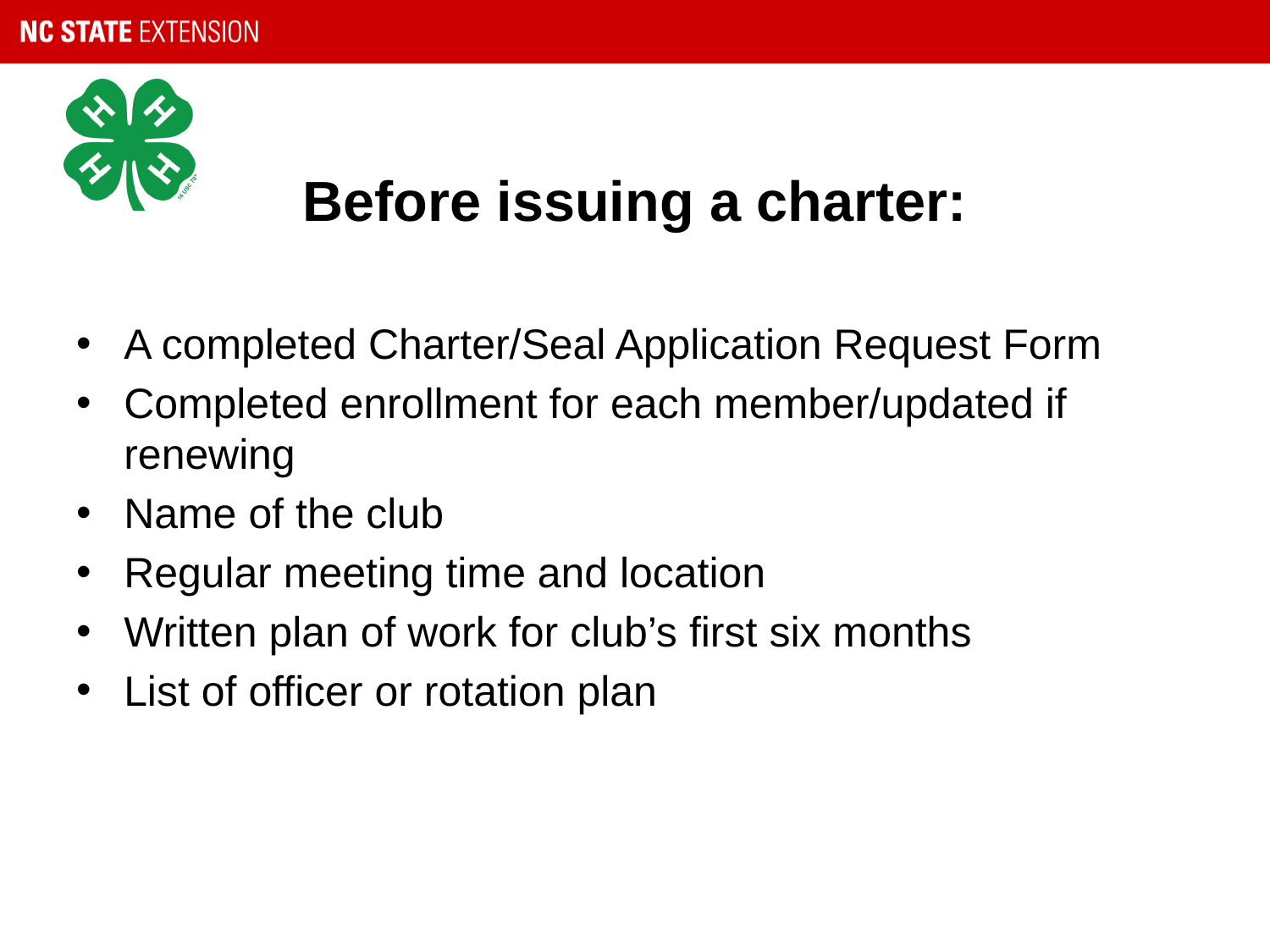

# Before issuing a charter:
A completed Charter/Seal Application Request Form
Completed enrollment for each member/updated if renewing
Name of the club
Regular meeting time and location
Written plan of work for club’s first six months
List of officer or rotation plan